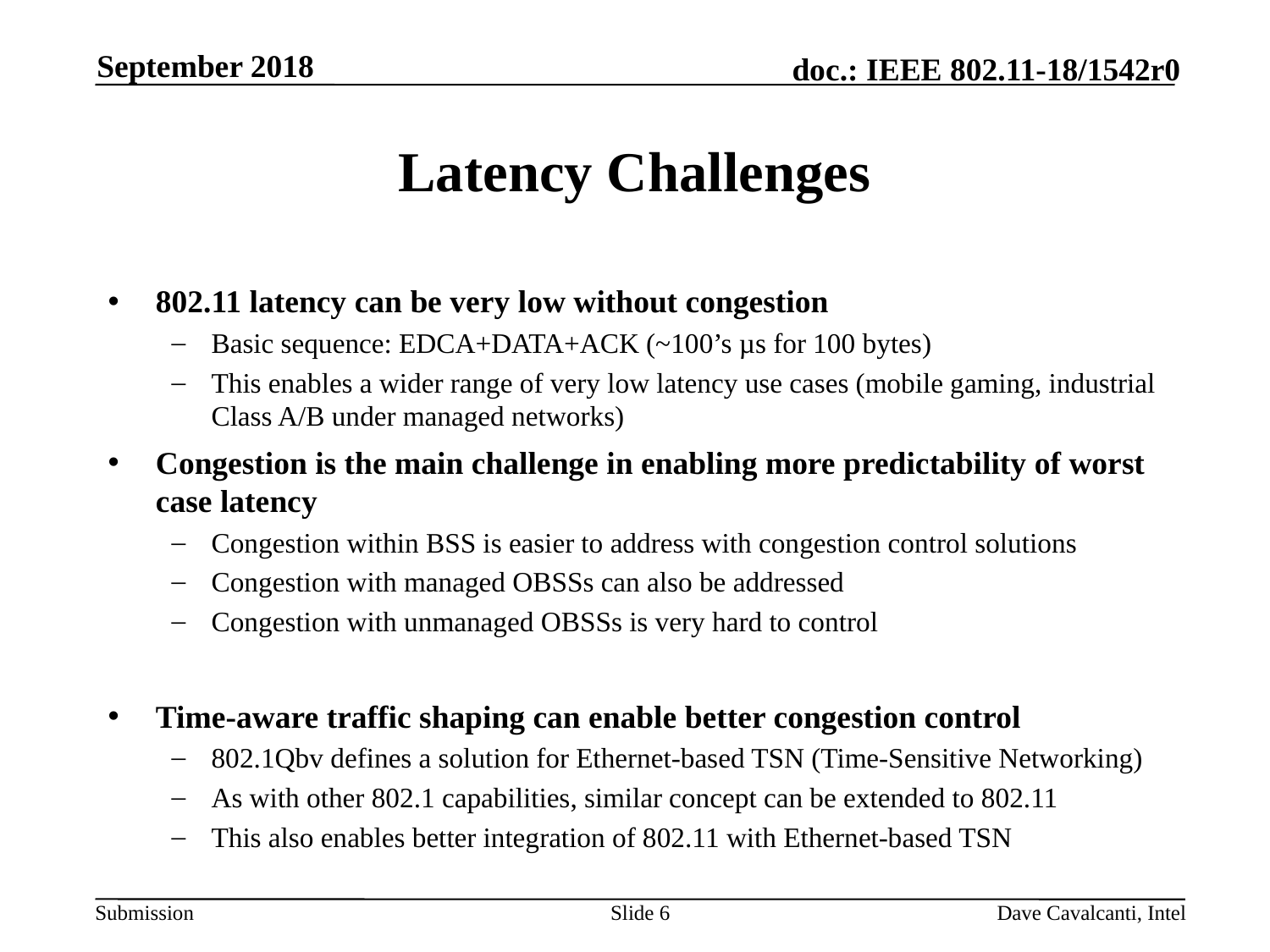

September 2018
# Latency Challenges
802.11 latency can be very low without congestion
Basic sequence: EDCA+DATA+ACK (~100’s µs for 100 bytes)
This enables a wider range of very low latency use cases (mobile gaming, industrial Class A/B under managed networks)
Congestion is the main challenge in enabling more predictability of worst case latency
Congestion within BSS is easier to address with congestion control solutions
Congestion with managed OBSSs can also be addressed
Congestion with unmanaged OBSSs is very hard to control

Time-aware traffic shaping can enable better congestion control
802.1Qbv defines a solution for Ethernet-based TSN (Time-Sensitive Networking)
As with other 802.1 capabilities, similar concept can be extended to 802.11
This also enables better integration of 802.11 with Ethernet-based TSN

Slide 6
Dave Cavalcanti, Intel